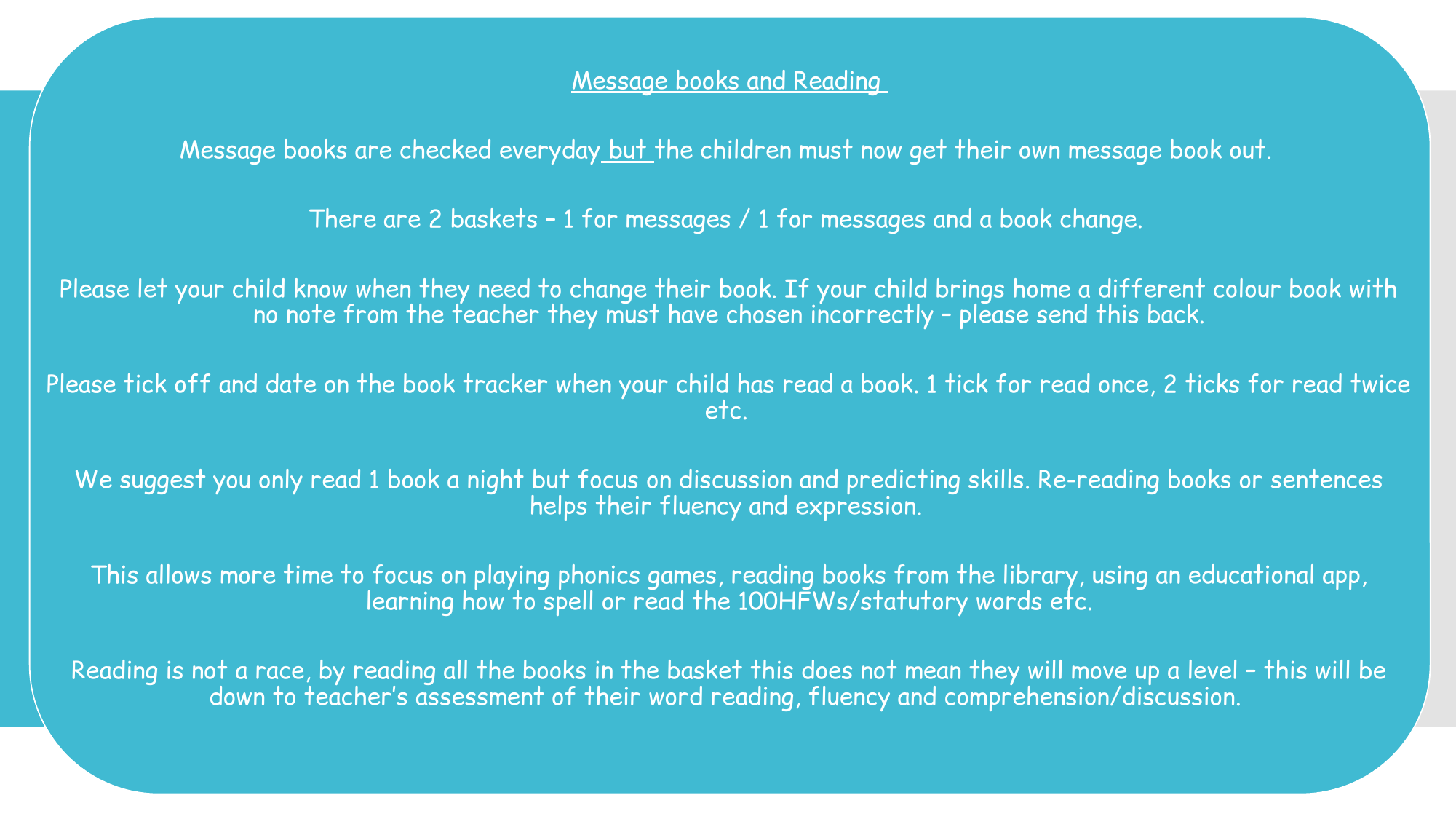

Message books and Reading

Message books are checked everyday but the children must now get their own message book out.

There are 2 baskets – 1 for messages / 1 for messages and a book change.

Please let your child know when they need to change their book. If your child brings home a different colour book with no note from the teacher they must have chosen incorrectly – please send this back.

Please tick off and date on the book tracker when your child has read a book. 1 tick for read once, 2 ticks for read twice etc.

We suggest you only read 1 book a night but focus on discussion and predicting skills. Re-reading books or sentences helps their fluency and expression.

This allows more time to focus on playing phonics games, reading books from the library, using an educational app, learning how to spell or read the 100HFWs/statutory words etc.

Reading is not a race, by reading all the books in the basket this does not mean they will move up a level – this will be down to teacher’s assessment of their word reading, fluency and comprehension/discussion.